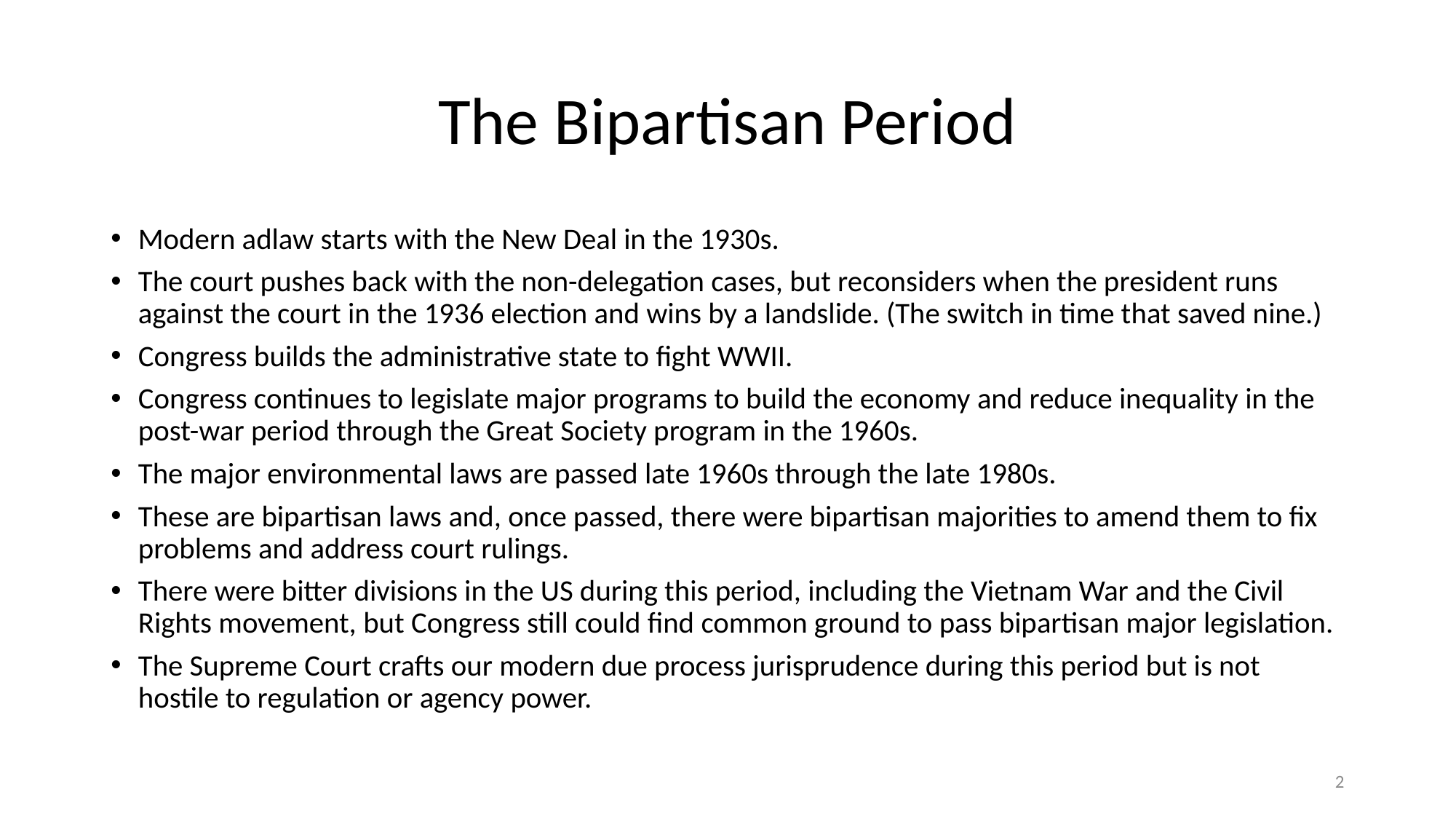

# The Bipartisan Period
Modern adlaw starts with the New Deal in the 1930s.
The court pushes back with the non-delegation cases, but reconsiders when the president runs against the court in the 1936 election and wins by a landslide. (The switch in time that saved nine.)
Congress builds the administrative state to fight WWII.
Congress continues to legislate major programs to build the economy and reduce inequality in the post-war period through the Great Society program in the 1960s.
The major environmental laws are passed late 1960s through the late 1980s.
These are bipartisan laws and, once passed, there were bipartisan majorities to amend them to fix problems and address court rulings.
There were bitter divisions in the US during this period, including the Vietnam War and the Civil Rights movement, but Congress still could find common ground to pass bipartisan major legislation.
The Supreme Court crafts our modern due process jurisprudence during this period but is not hostile to regulation or agency power.

2